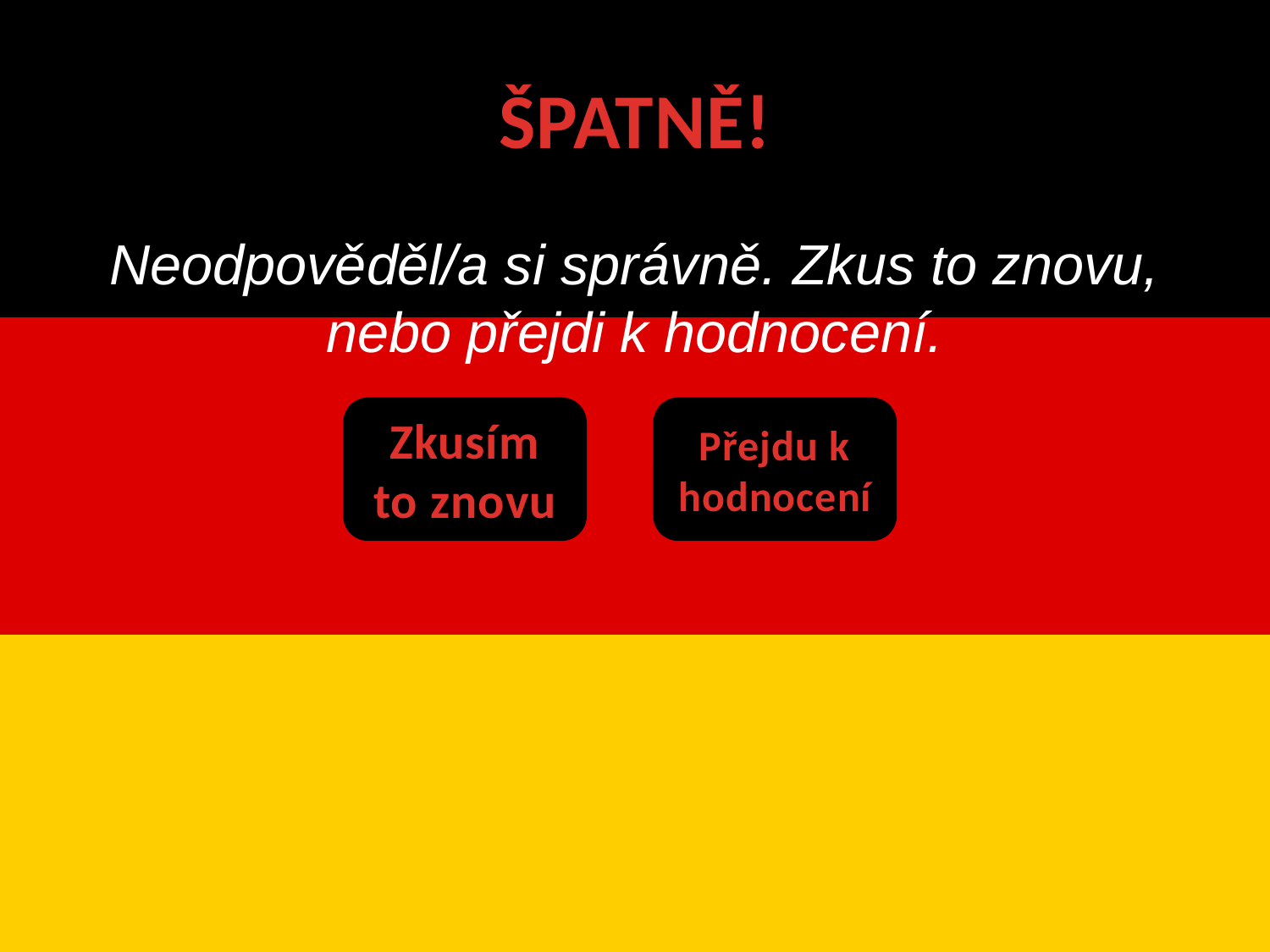

# ŠPATNĚ!
Neodpověděl/a si správně. Zkus to znovu, nebo přejdi k hodnocení.
Zkusím to znovu
Přejdu k hodnocení